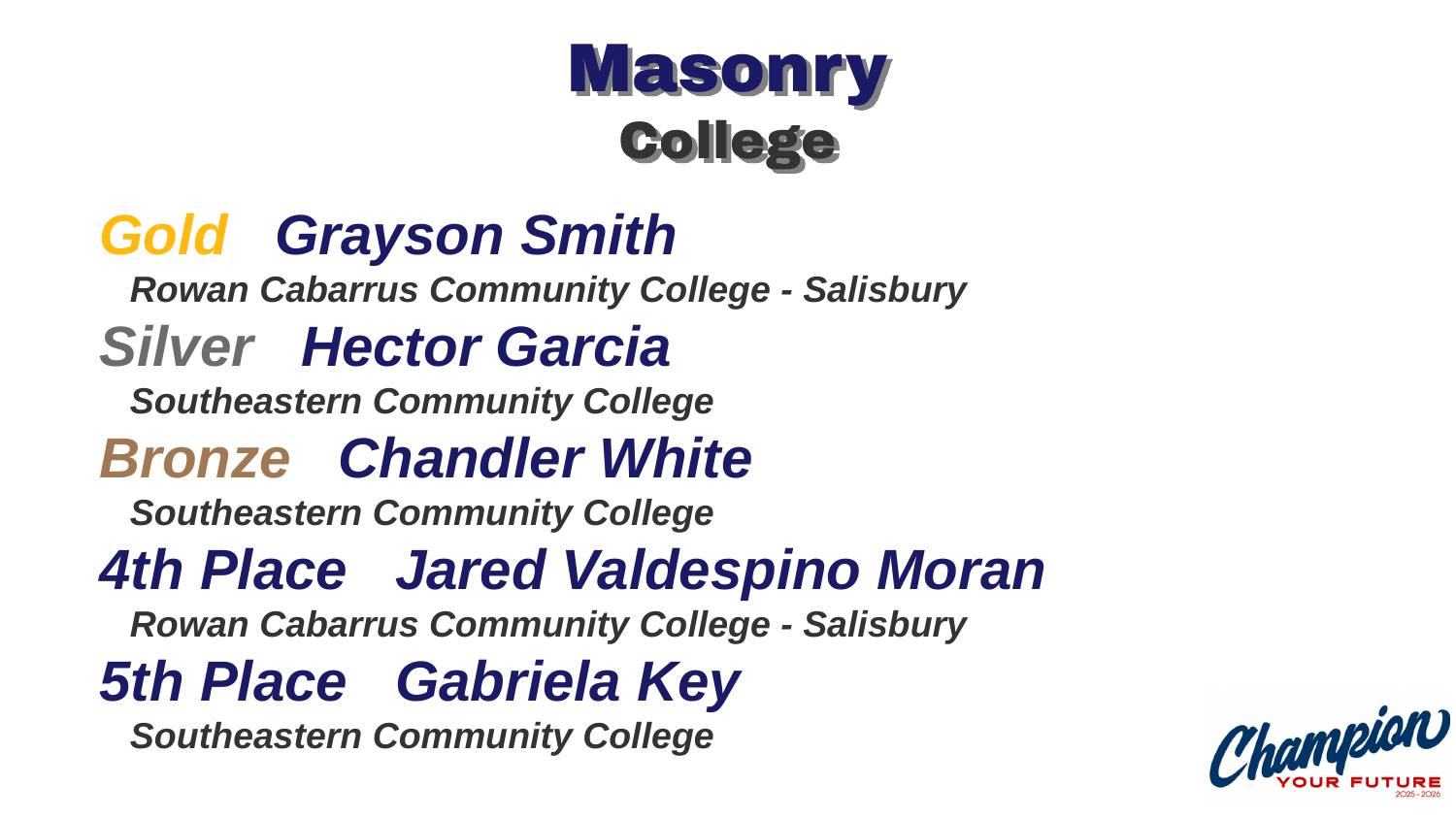

# Masonry College
Gold   Grayson Smith
   Rowan Cabarrus Community College - Salisbury
Silver   Hector Garcia
   Southeastern Community College
Bronze   Chandler White
   Southeastern Community College
4th Place   Jared Valdespino Moran
   Rowan Cabarrus Community College - Salisbury
5th Place   Gabriela Key
   Southeastern Community College